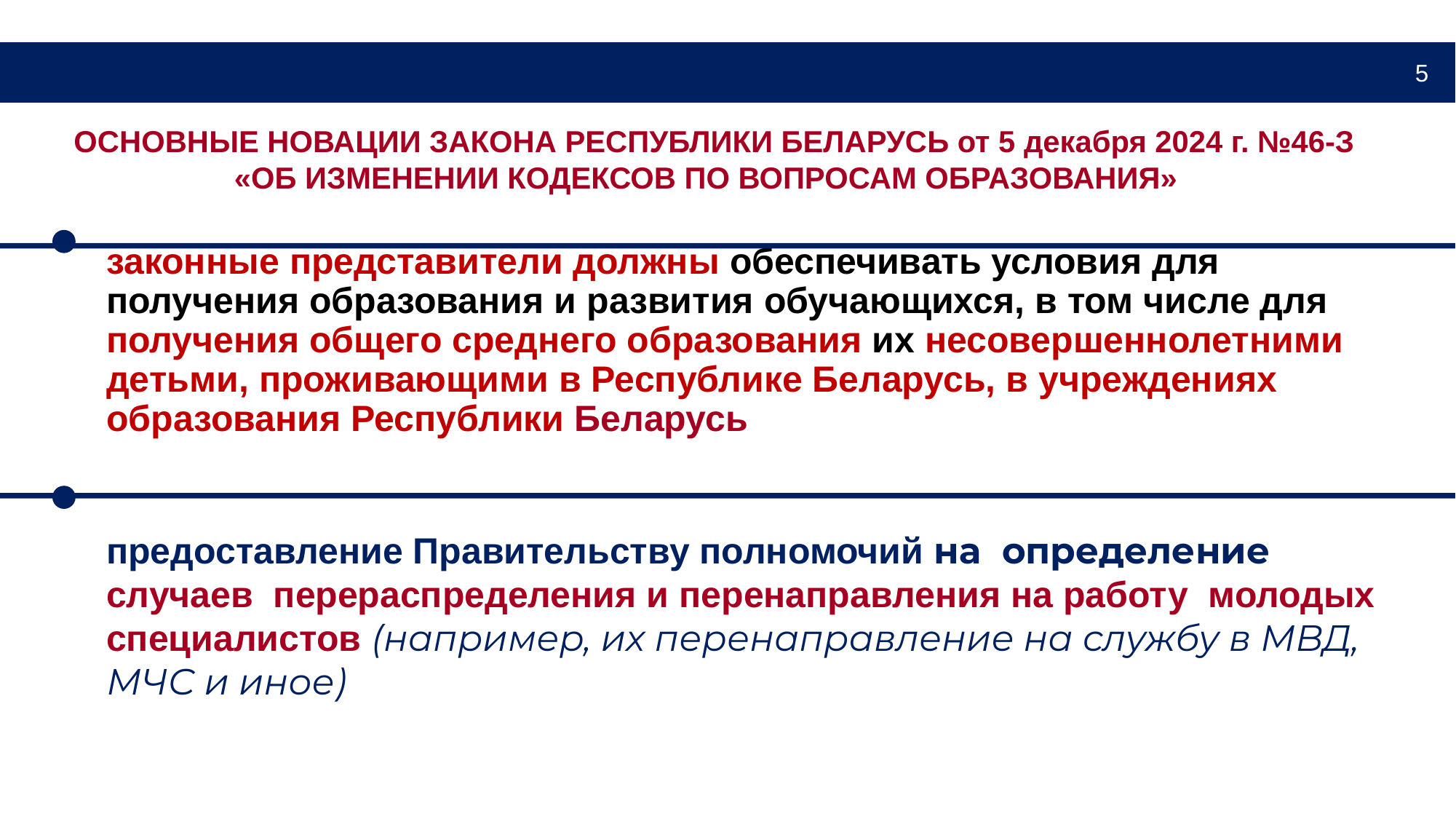

5
ОСНОВНЫЕ НОВАЦИИ ЗАКОНА РЕСПУБЛИКИ БЕЛАРУСЬ от 5 декабря 2024 г. №46-З «ОБ ИЗМЕНЕНИИ КОДЕКСОВ ПО ВОПРОСАМ ОБРАЗОВАНИЯ»

законные представители должны обеспечивать условия для получения образования и развития обучающихся, в том числе для получения общего среднего образования их несовершеннолетними детьми, проживающими в Республике Беларусь, в учреждениях образования Республики Беларусь

предоставление Правительству полномочий на  определение случаев  перераспределения и перенаправления на работу  молодых специалистов (например, их перенаправление на службу в МВД, МЧС и иное)